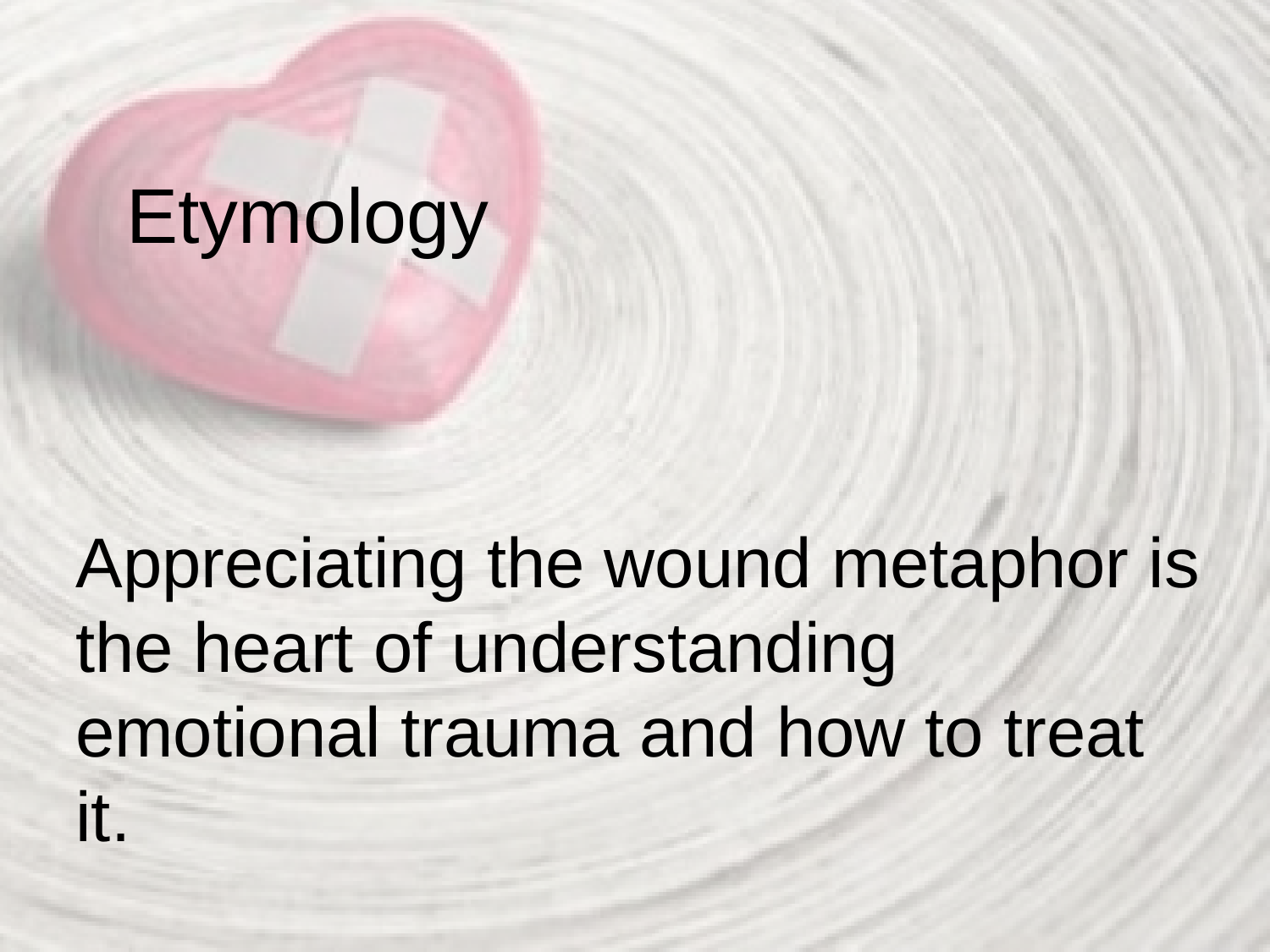

# Etymology
Appreciating the wound metaphor is the heart of understanding emotional trauma and how to treat it.